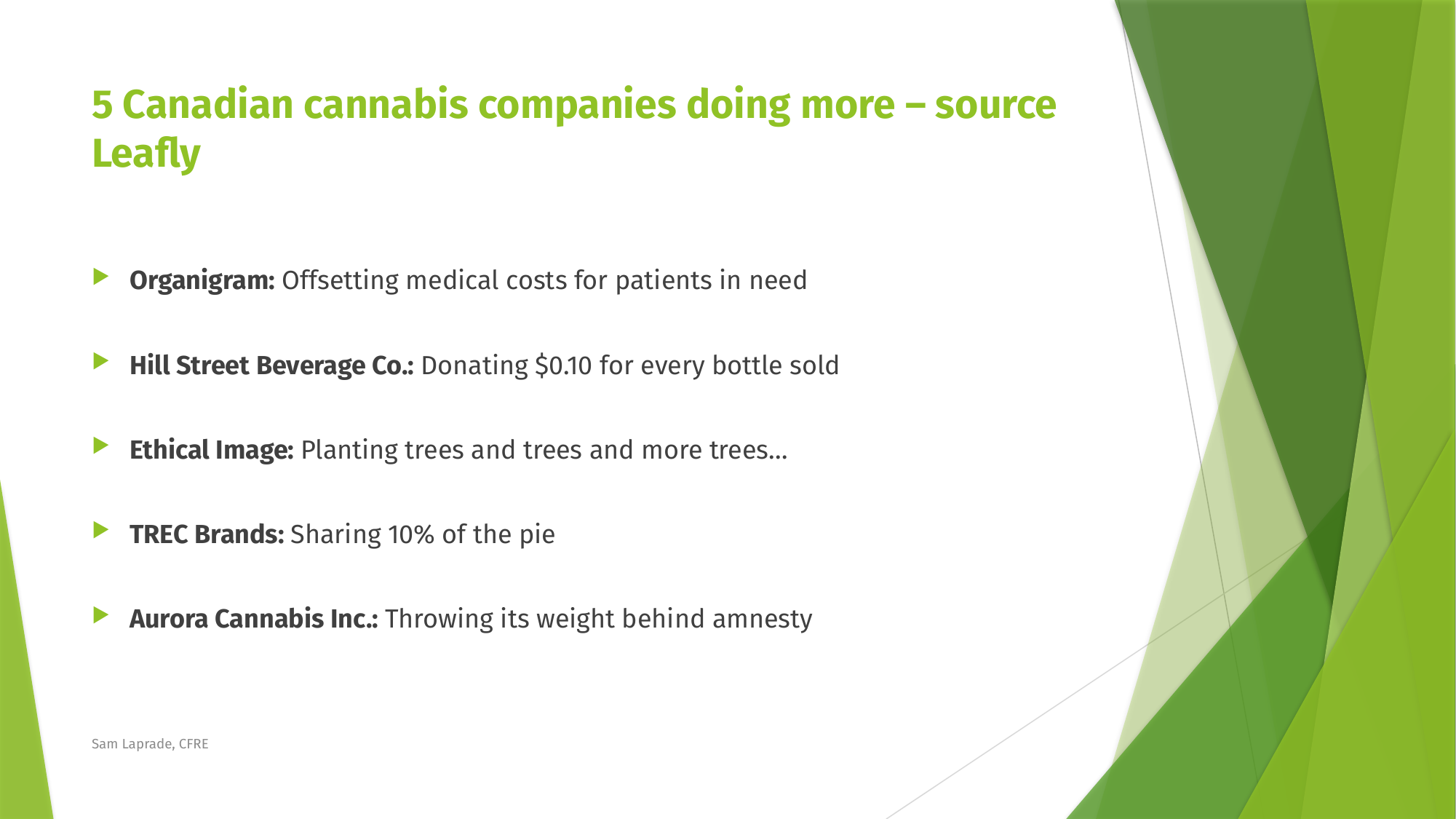

# 5 Canadian cannabis companies doing more – source Leafly
Organigram: Offsetting medical costs for patients in need

Hill Street Beverage Co.: Donating $0.10 for every bottle sold

Ethical Image: Planting trees and trees and more trees…

TREC Brands: Sharing 10% of the pie

Aurora Cannabis Inc.: Throwing its weight behind amnesty

Sam Laprade, CFRE